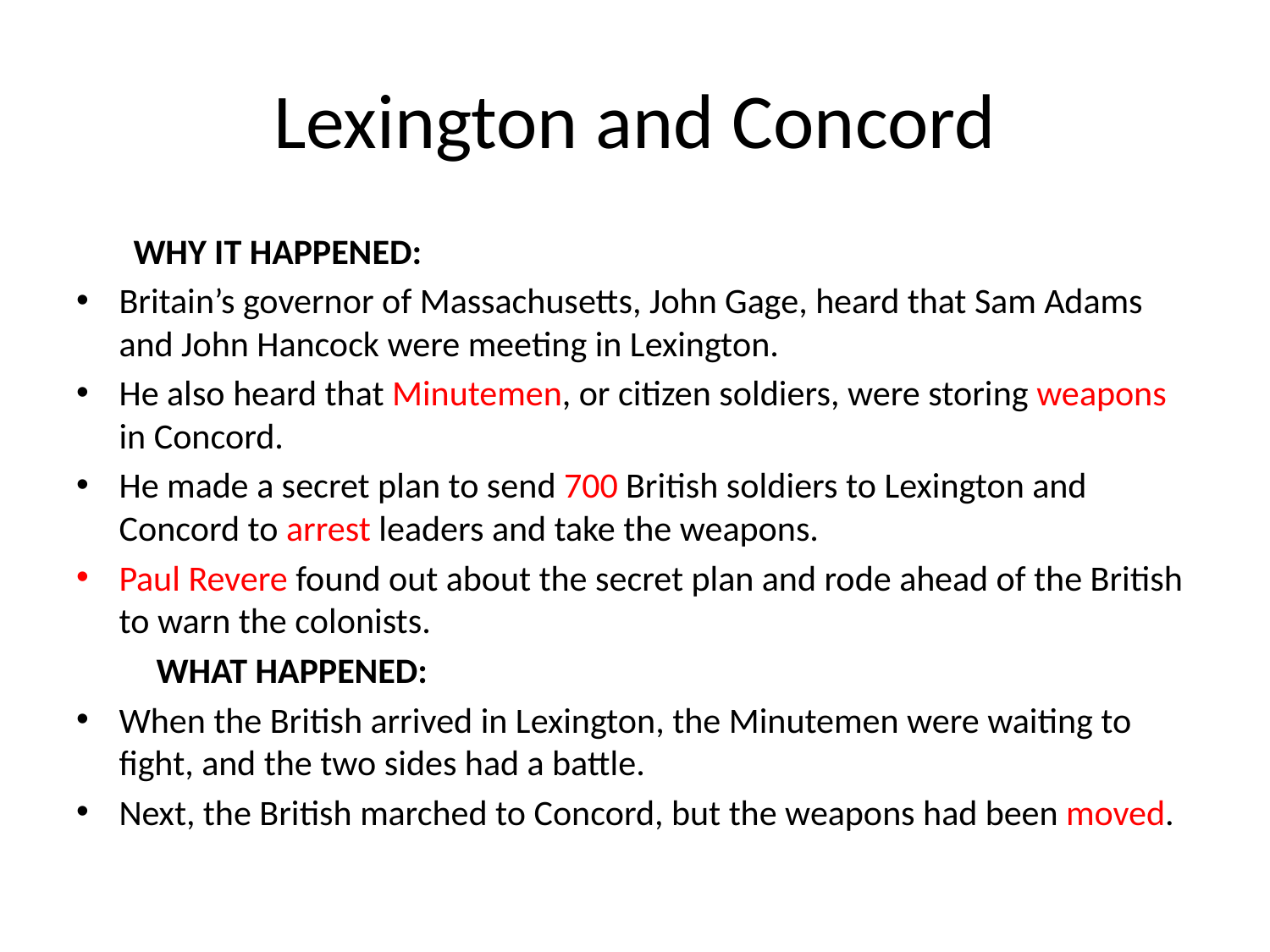

# Lexington and Concord
WHY IT HAPPENED:
Britain’s governor of Massachusetts, John Gage, heard that Sam Adams and John Hancock were meeting in Lexington.
He also heard that Minutemen, or citizen soldiers, were storing weapons in Concord.
He made a secret plan to send 700 British soldiers to Lexington and Concord to arrest leaders and take the weapons.
Paul Revere found out about the secret plan and rode ahead of the British to warn the colonists.
	WHAT HAPPENED:
When the British arrived in Lexington, the Minutemen were waiting to fight, and the two sides had a battle.
Next, the British marched to Concord, but the weapons had been moved.